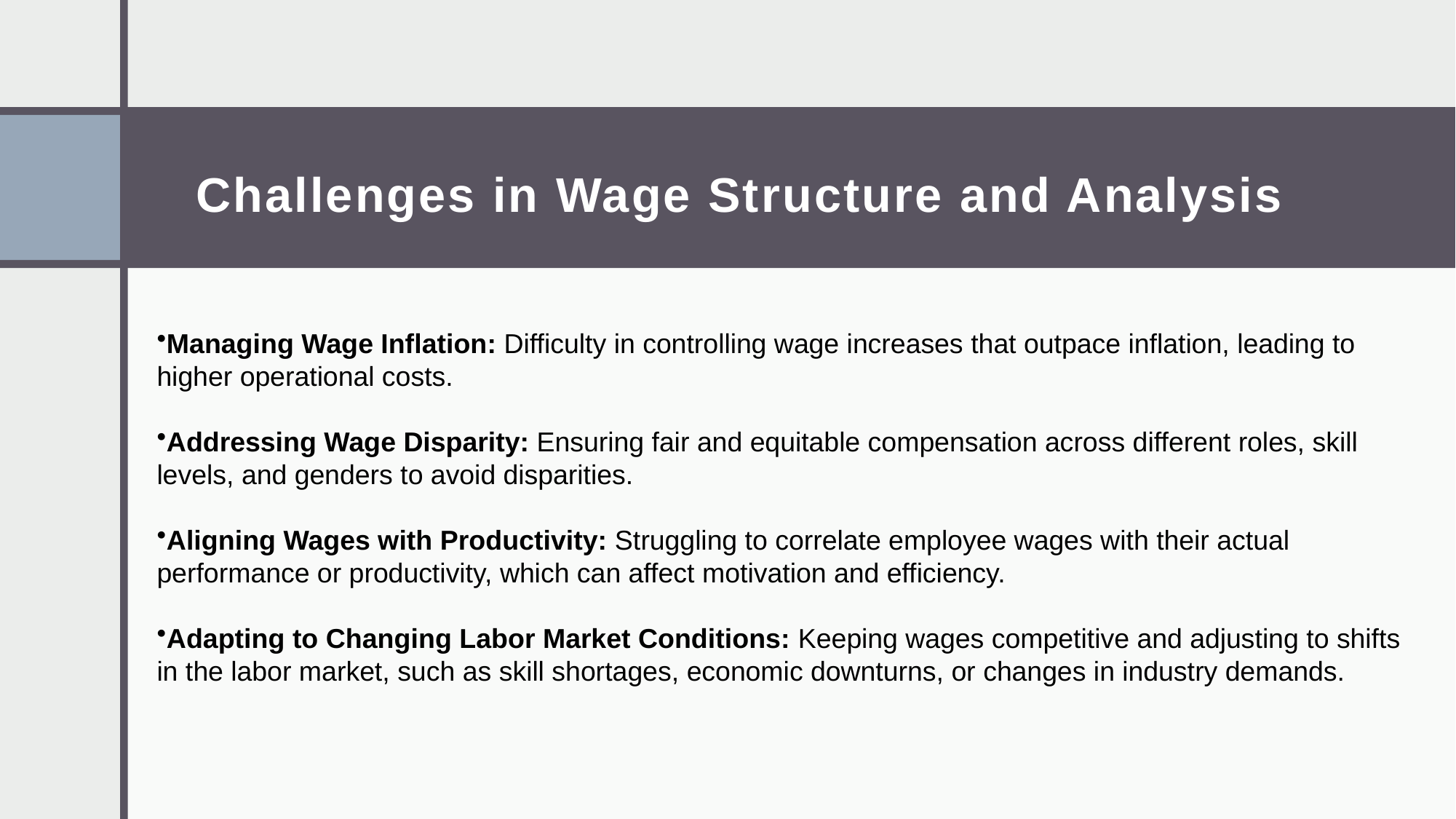

# Challenges in Wage Structure and Analysis
Managing Wage Inflation: Difficulty in controlling wage increases that outpace inflation, leading to higher operational costs.

Addressing Wage Disparity: Ensuring fair and equitable compensation across different roles, skill levels, and genders to avoid disparities.

Aligning Wages with Productivity: Struggling to correlate employee wages with their actual performance or productivity, which can affect motivation and efficiency.

Adapting to Changing Labor Market Conditions: Keeping wages competitive and adjusting to shifts in the labor market, such as skill shortages, economic downturns, or changes in industry demands.